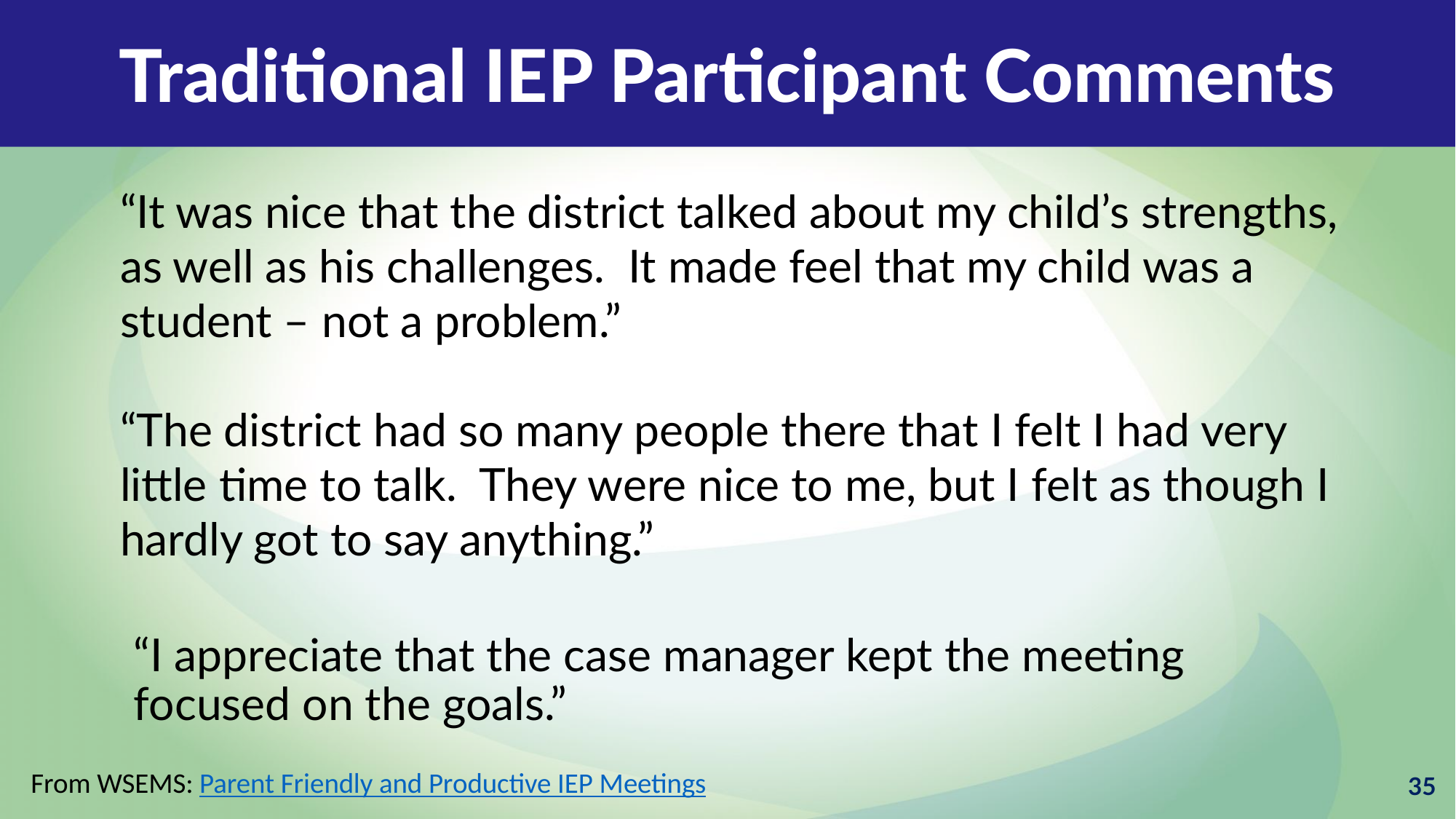

Traditional IEP Participant Comments
“It was nice that the district talked about my child’s strengths, as well as his challenges.  It made feel that my child was a student – not a problem.”

“The district had so many people there that I felt I had very little time to talk.  They were nice to me, but I felt as though I hardly got to say anything.”

“I appreciate that the case manager kept the meeting focused on the goals.”

From WSEMS: Parent Friendly and Productive IEP Meetings
35